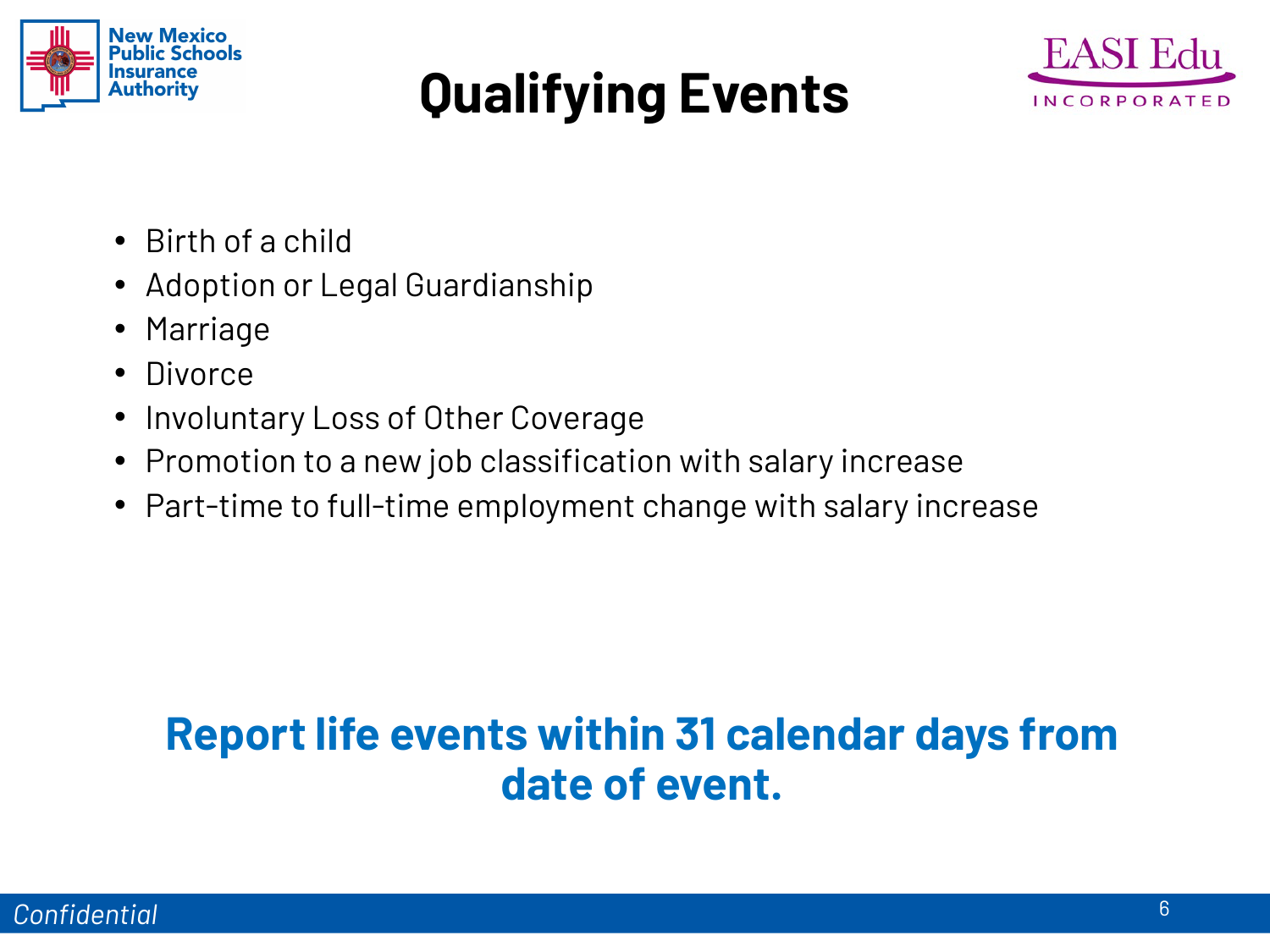

# Qualifying Events
Birth of a child
Adoption or Legal Guardianship
Marriage
Divorce
Involuntary Loss of Other Coverage
Promotion to a new job classification with salary increase
Part-time to full-time employment change with salary increase

Report life events within 31 calendar days from date of event.

6